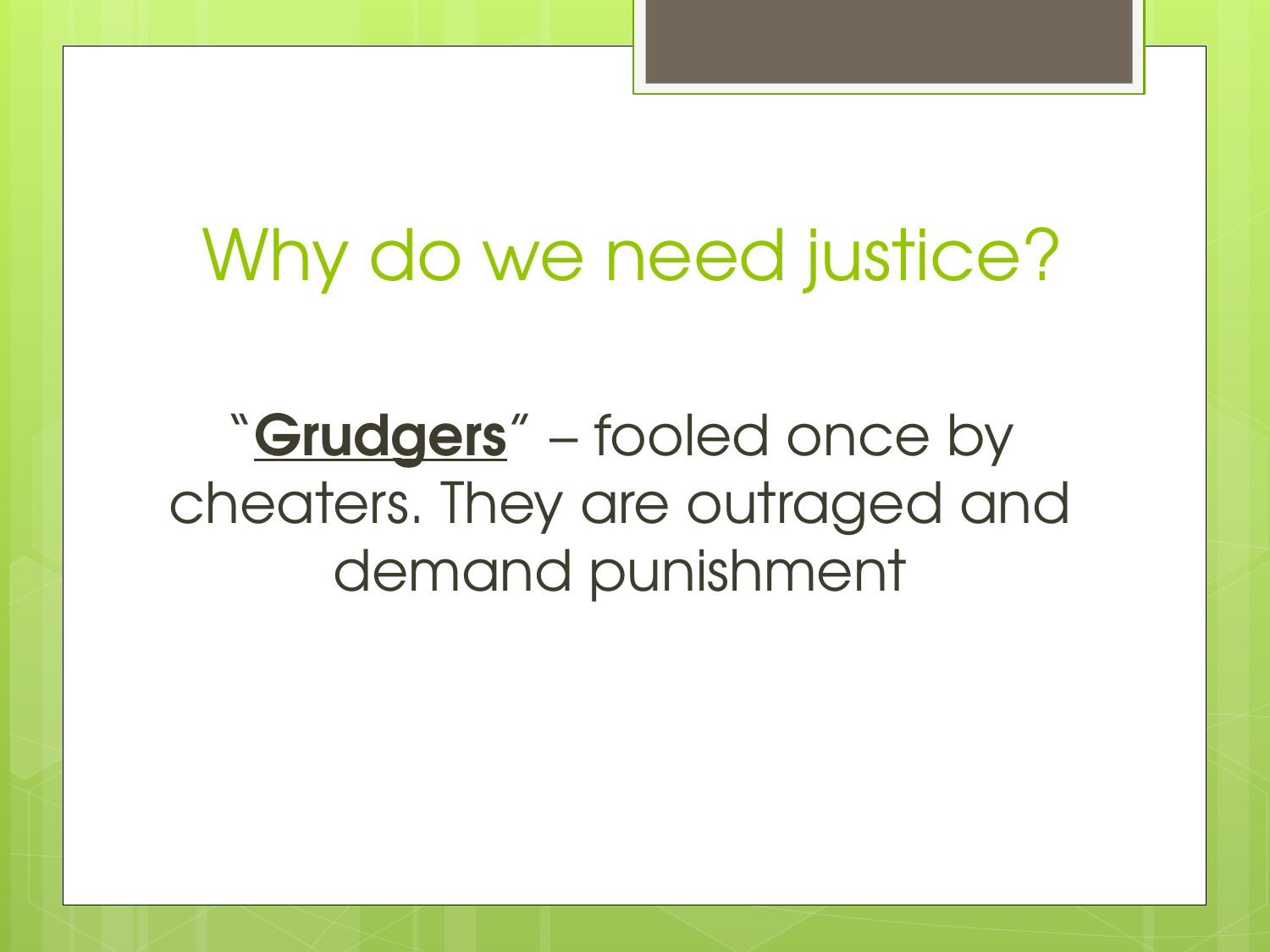

# Why do we need justice?

“Grudgers” – fooled once by cheaters. They are outraged and demand punishment